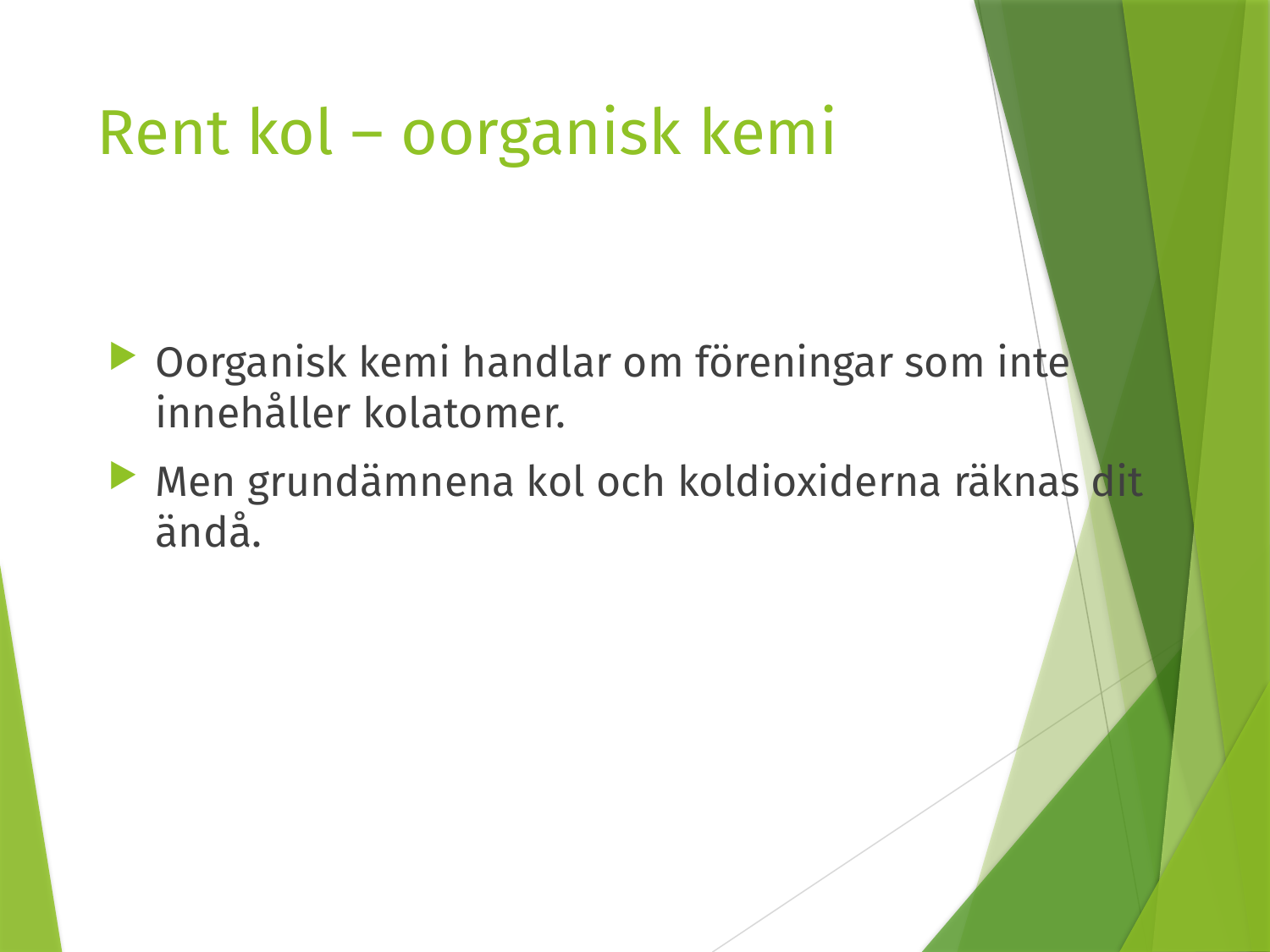

# Rent kol – oorganisk kemi
Oorganisk kemi handlar om föreningar som inte innehåller kolatomer.
Men grundämnena kol och koldioxiderna räknas dit ändå.